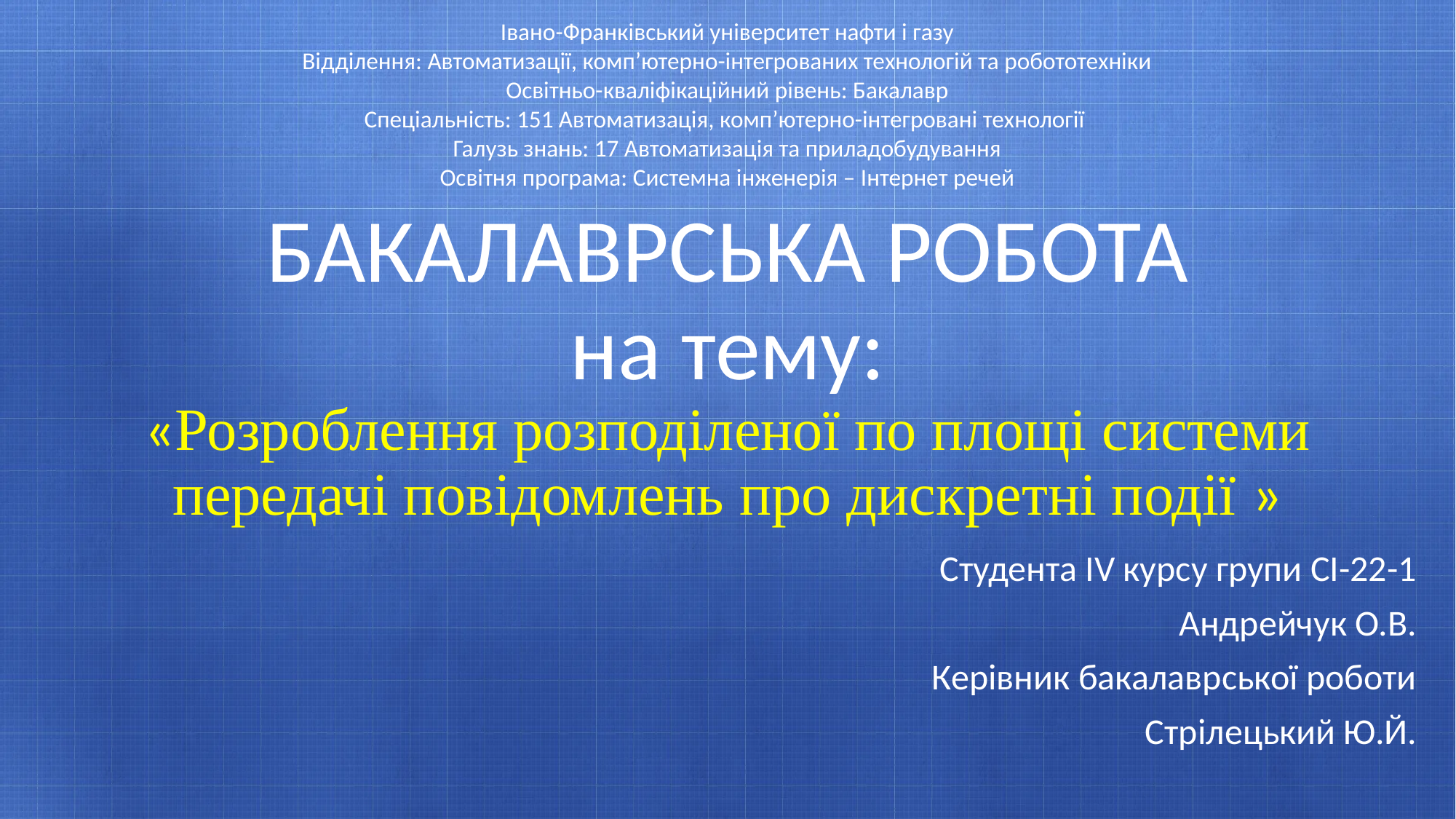

Івано-Франківський університет нафти і газу
Відділення: Автоматизації, комп’ютерно-інтегрованих технологій та робототехніки
Освітньо-кваліфікаційний рівень: Бакалавр
Спеціальність: 151 Автоматизація, комп’ютерно-інтегровані технології
Галузь знань: 17 Автоматизація та приладобудування
Освітня програма: Системна інженерія – Інтернет речей
# БАКАЛАВРСЬКА РОБОТА на тему: «Розроблення розподіленої по площі системи передачі повідомлень про дискретні події »
Студента IV курсу групи СІ-22-1
  Андрейчук О.В.
  Керівник бакалаврської роботи
Стрілецький Ю.Й.